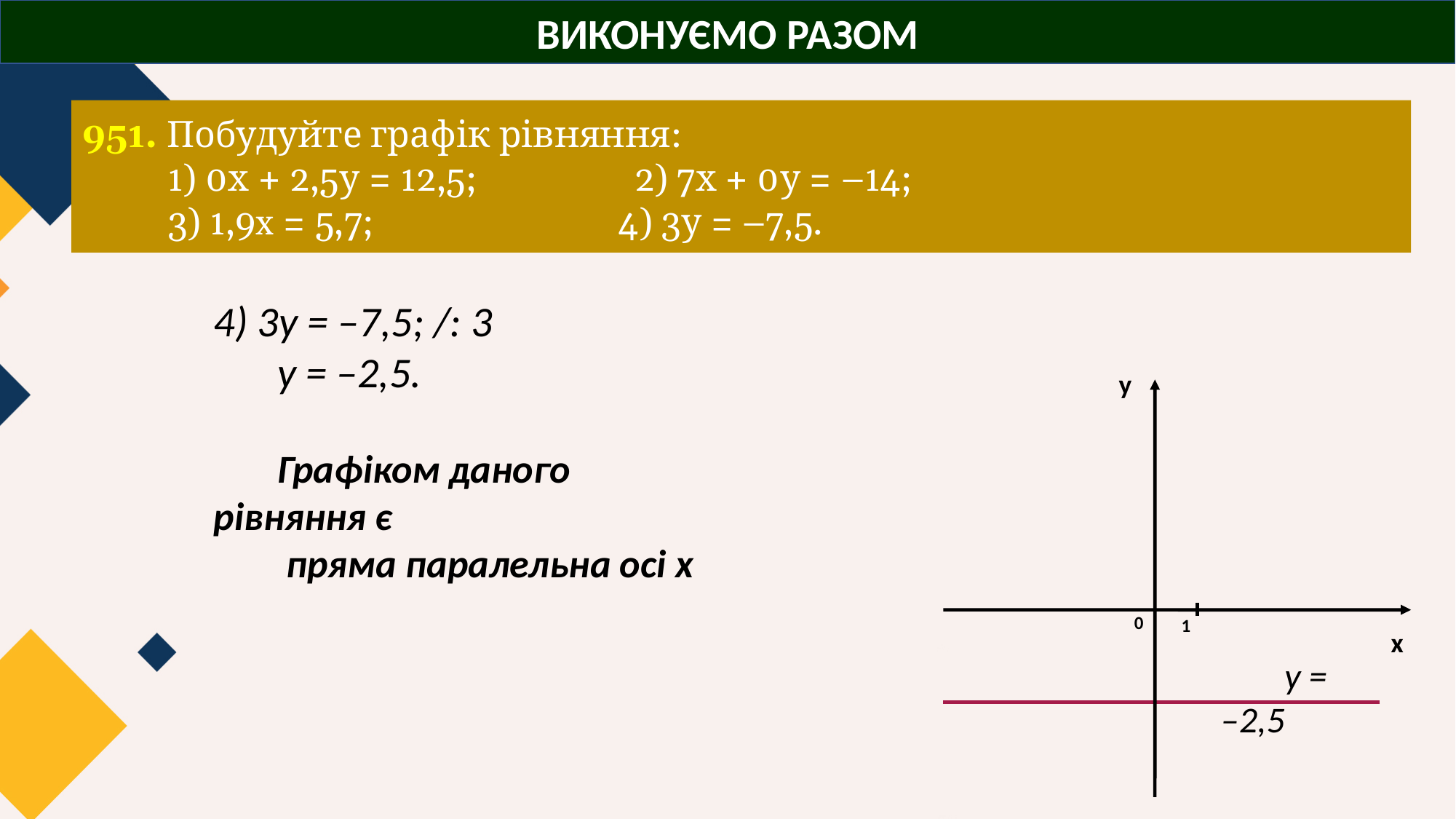

ВИКОНУЄМО РАЗОМ
951. Побудуйте графік рівняння:
1) 0х + 2,5у = 12,5;                  2) 7х + 0у = –14;
3) 1,9x = 5,7;                            4) 3у = –7,5.
4) 3у = –7,5; /: 3
у = –2,5.

Графіком даного рівняння є
 пряма паралельна осі х

у

0
1

х
у = –2,5